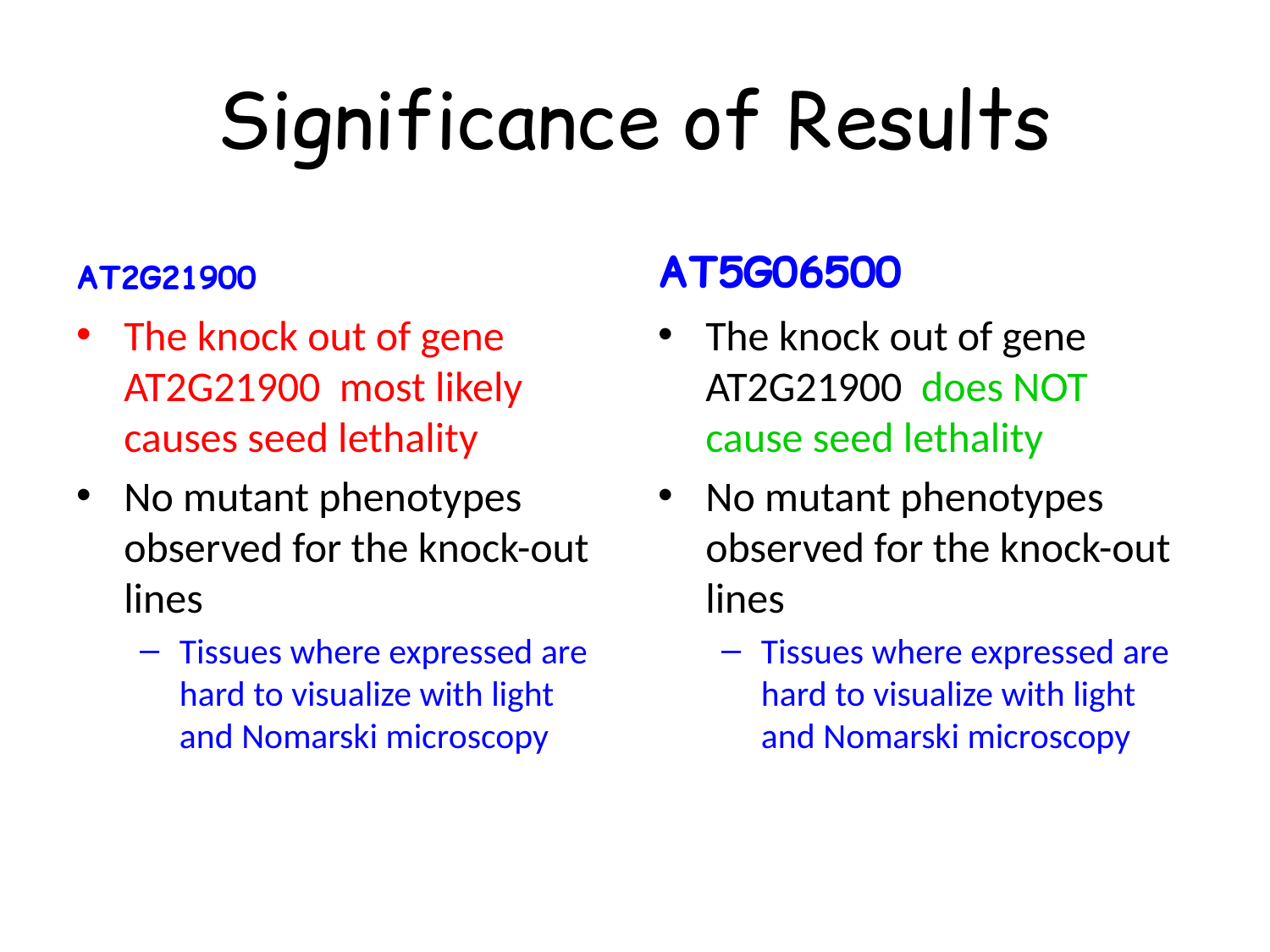

# Significance of Results
AT2G21900
AT5G06500
The knock out of gene AT2G21900  most likely causes seed lethality
No mutant phenotypes observed for the knock-out lines
Tissues where expressed are hard to visualize with light and Nomarski microscopy
The knock out of gene AT2G21900  does NOT cause seed lethality
No mutant phenotypes observed for the knock-out lines
Tissues where expressed are hard to visualize with light and Nomarski microscopy